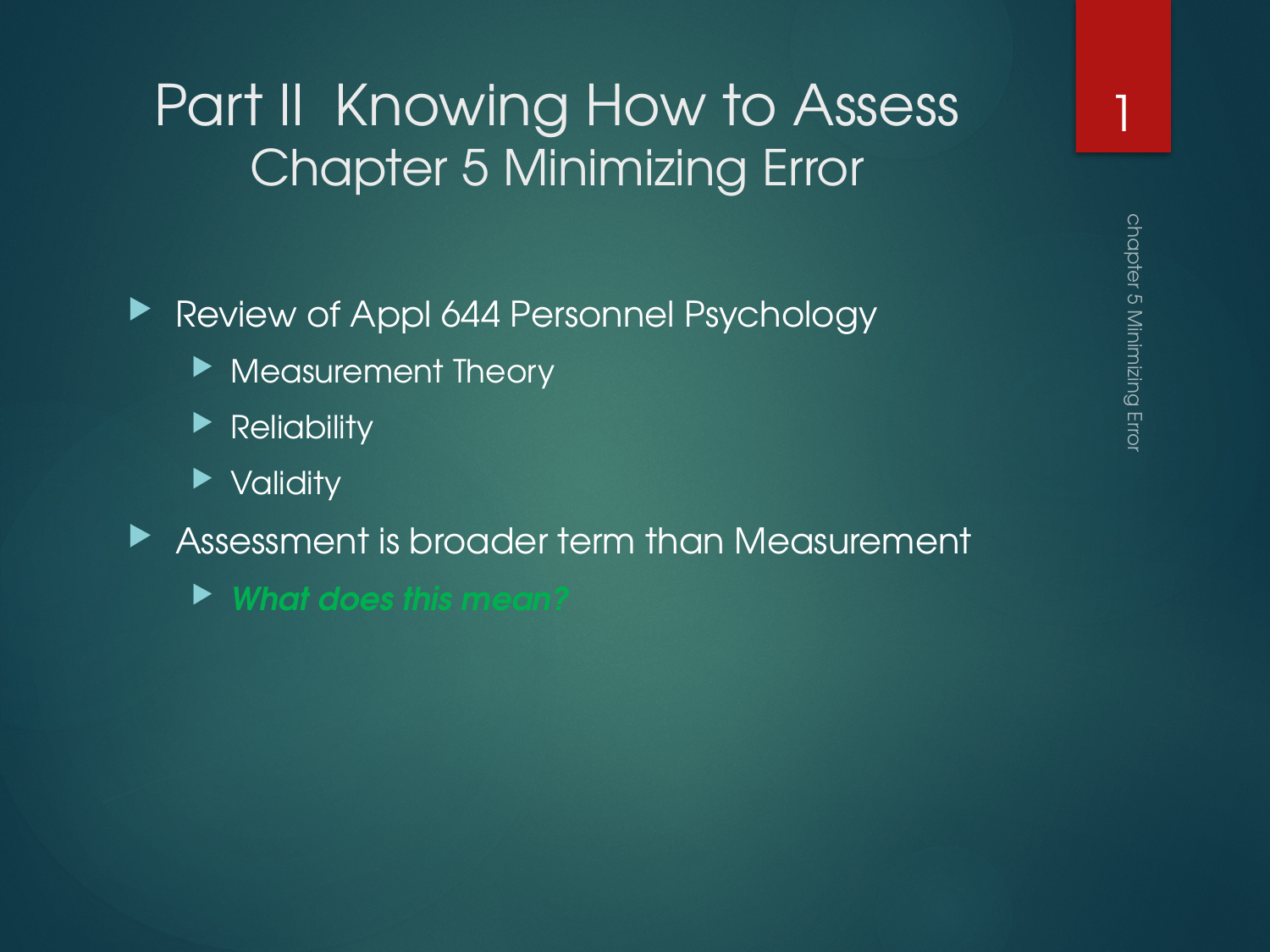

1
# Part II  Knowing How to Assess Chapter 5 Minimizing Error
Review of Appl 644 Personnel Psychology
Measurement Theory
Reliability
Validity
Assessment is broader term than Measurement
What does this mean?
chapter 5 Minimizing Error